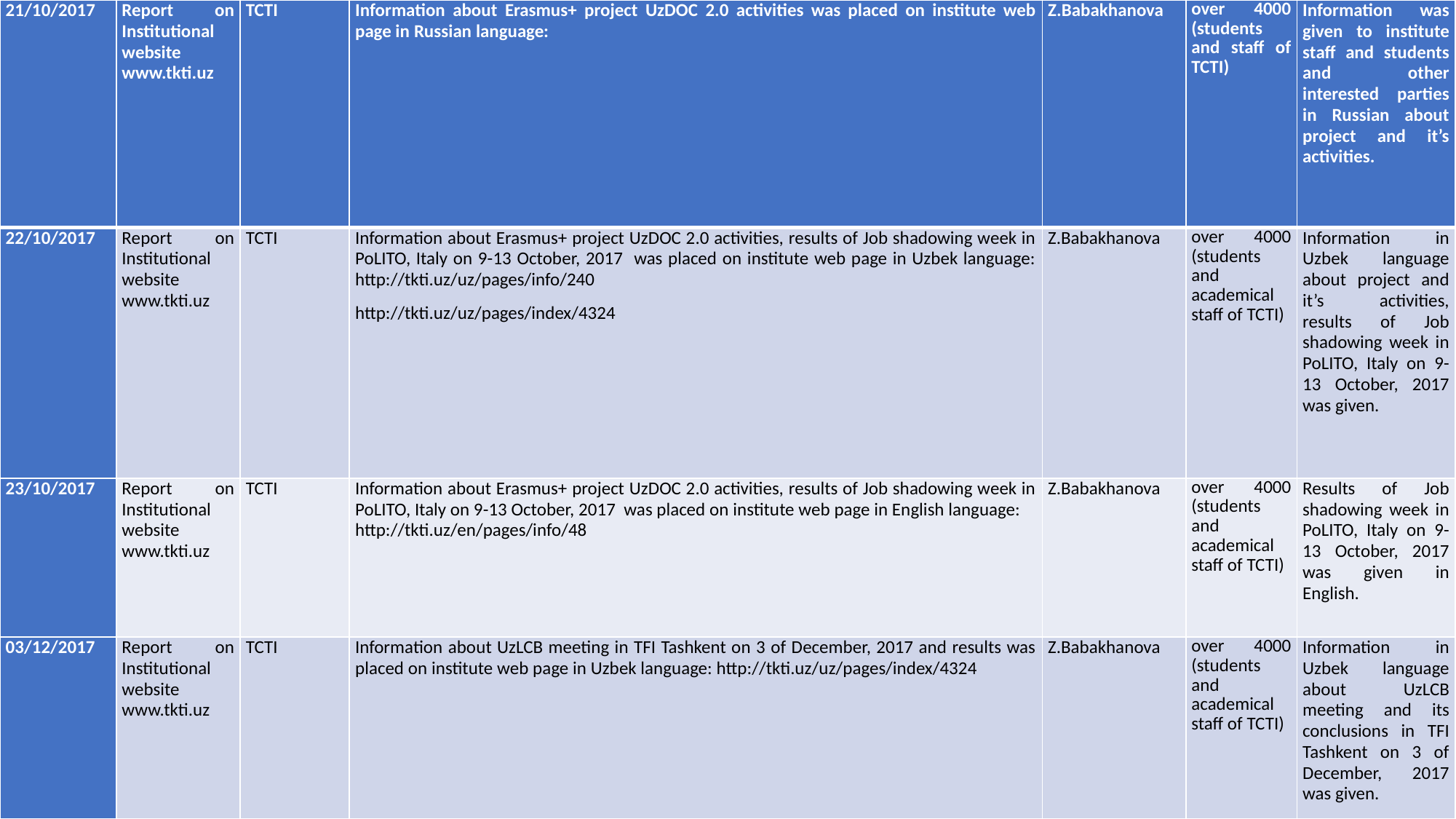

| 21/10/2017 | Report on Institutional website www.tkti.uz | TCTI | Information about Erasmus+ project UzDOC 2.0 activities was placed on institute web page in Russian language: | Z.Babakhanova | over 4000 (students and staff of TCTI) | Information was given to institute staff and students and other interested parties in Russian about project and it’s activities. |
| --- | --- | --- | --- | --- | --- | --- |
| 22/10/2017 | Report on Institutional website www.tkti.uz | TCTI | Information about Erasmus+ project UzDOC 2.0 activities, results of Job shadowing week in PoLITO, Italy on 9-13 October, 2017 was placed on institute web page in Uzbek language: http://tkti.uz/uz/pages/info/240 http://tkti.uz/uz/pages/index/4324 | Z.Babakhanova | over 4000 (students and academical staff of TCTI) | Information in Uzbek language about project and it’s activities, results of Job shadowing week in PoLITO, Italy on 9-13 October, 2017 was given. |
| 23/10/2017 | Report on Institutional website www.tkti.uz | TCTI | Information about Erasmus+ project UzDOC 2.0 activities, results of Job shadowing week in PoLITO, Italy on 9-13 October, 2017 was placed on institute web page in English language: http://tkti.uz/en/pages/info/48 | Z.Babakhanova | over 4000 (students and academical staff of TCTI) | Results of Job shadowing week in PoLITO, Italy on 9-13 October, 2017 was given in English. |
| 03/12/2017 | Report on Institutional website www.tkti.uz | TCTI | Information about UzLCB meeting in TFI Tashkent on 3 of December, 2017 and results was placed on institute web page in Uzbek language: http://tkti.uz/uz/pages/index/4324 | Z.Babakhanova | over 4000 (students and academical staff of TCTI) | Information in Uzbek language about UzLCB meeting and its conclusions in TFI Tashkent on 3 of December, 2017 was given. |